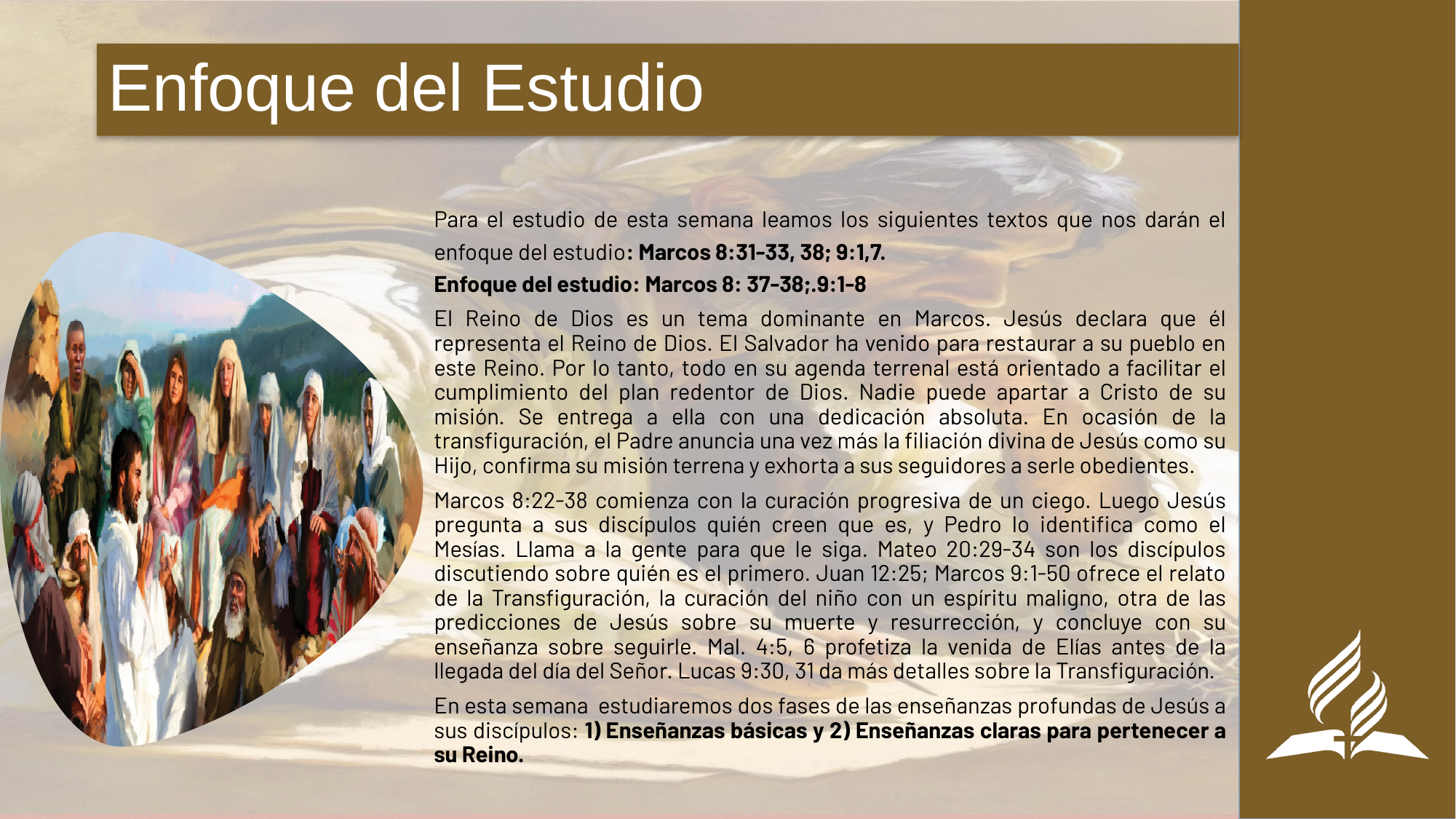

# Enfoque del Estudio
Para el estudio de esta semana leamos los siguientes textos que nos darán el enfoque del estudio: Marcos 8:31-33, 38; 9:1,7.
Enfoque del estudio: Marcos 8: 37-38;.9:1-8
El Reino de Dios es un tema dominante en Marcos. Jesús declara que él representa el Reino de Dios. El Salvador ha venido para restaurar a su pueblo en este Reino. Por lo tanto, todo en su agenda terrenal está orientado a facilitar el cumplimiento del plan redentor de Dios. Nadie puede apartar a Cristo de su misión. Se entrega a ella con una dedicación absoluta. En ocasión de la transfiguración, el Padre anuncia una vez más la filiación divina de Jesús como su Hijo, confirma su misión terrena y exhorta a sus seguidores a serle obedientes.
Marcos 8:22-38 comienza con la curación progresiva de un ciego. Luego Jesús pregunta a sus discípulos quién creen que es, y Pedro lo identifica como el Mesías. Llama a la gente para que le siga. Mateo 20:29-34 son los discípulos discutiendo sobre quién es el primero. Juan 12:25; Marcos 9:1-50 ofrece el relato de la Transfiguración, la curación del niño con un espíritu maligno, otra de las predicciones de Jesús sobre su muerte y resurrección, y concluye con su enseñanza sobre seguirle. Mal. 4:5, 6 profetiza la venida de Elías antes de la llegada del día del Señor. Lucas 9:30, 31 da más detalles sobre la Transfiguración.
En esta semana  estudiaremos dos fases de las enseñanzas profundas de Jesús a sus discípulos: 1) Enseñanzas básicas y 2) Enseñanzas claras para pertenecer a su Reino.